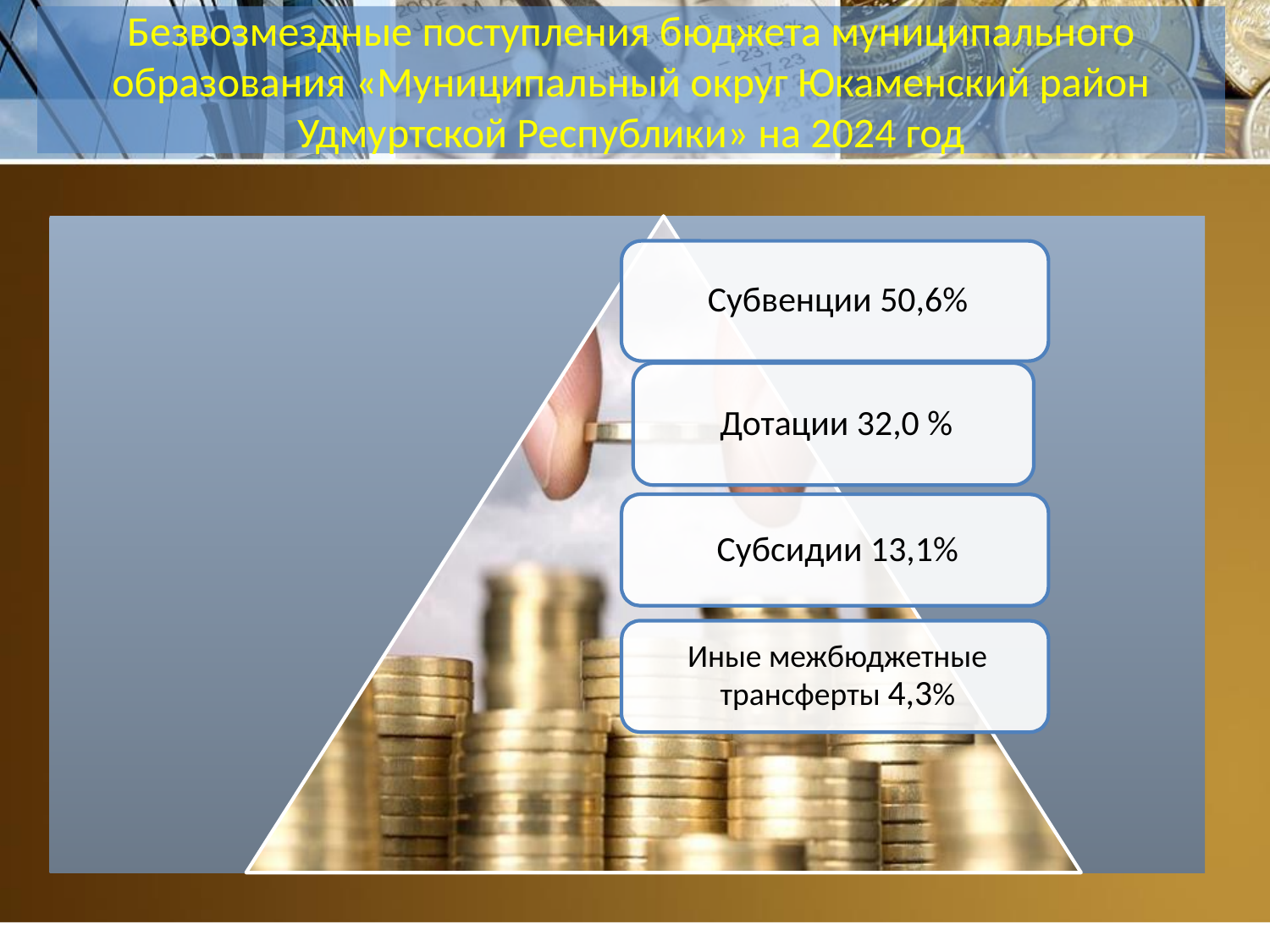

# Безвозмездные поступления бюджета муниципального образования «Муниципальный округ Юкаменский район Удмуртской Республики» на 2024 год
Субвенции 50,6%
Дотации 32,0 %
Субсидии 13,1%
Иные межбюджетные трансферты 4,3%